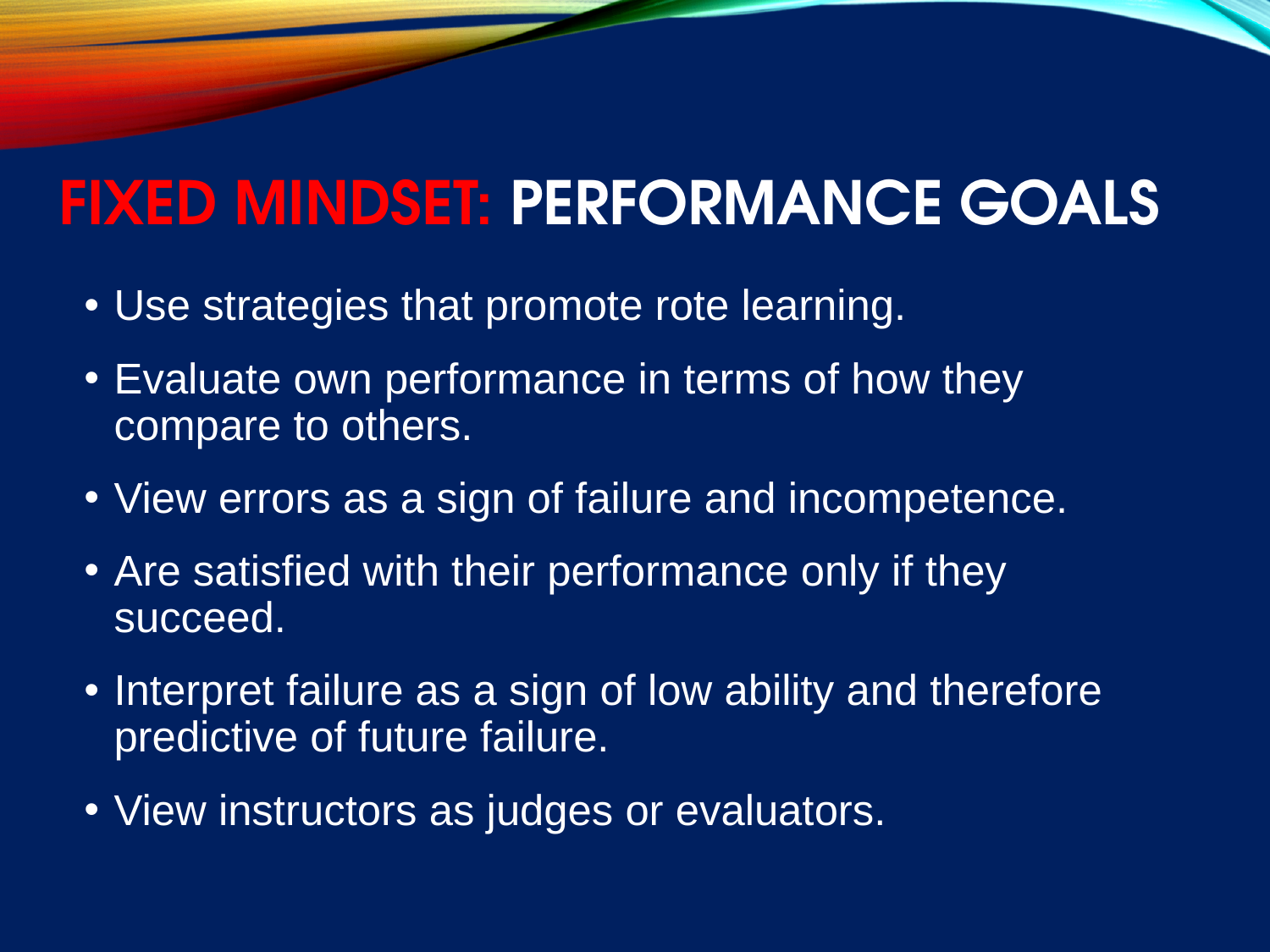

# Fixed Mindset: Performance Goals
Use strategies that promote rote learning.
Evaluate own performance in terms of how they compare to others.
View errors as a sign of failure and incompetence.
Are satisfied with their performance only if they succeed.
Interpret failure as a sign of low ability and therefore predictive of future failure.
View instructors as judges or evaluators.